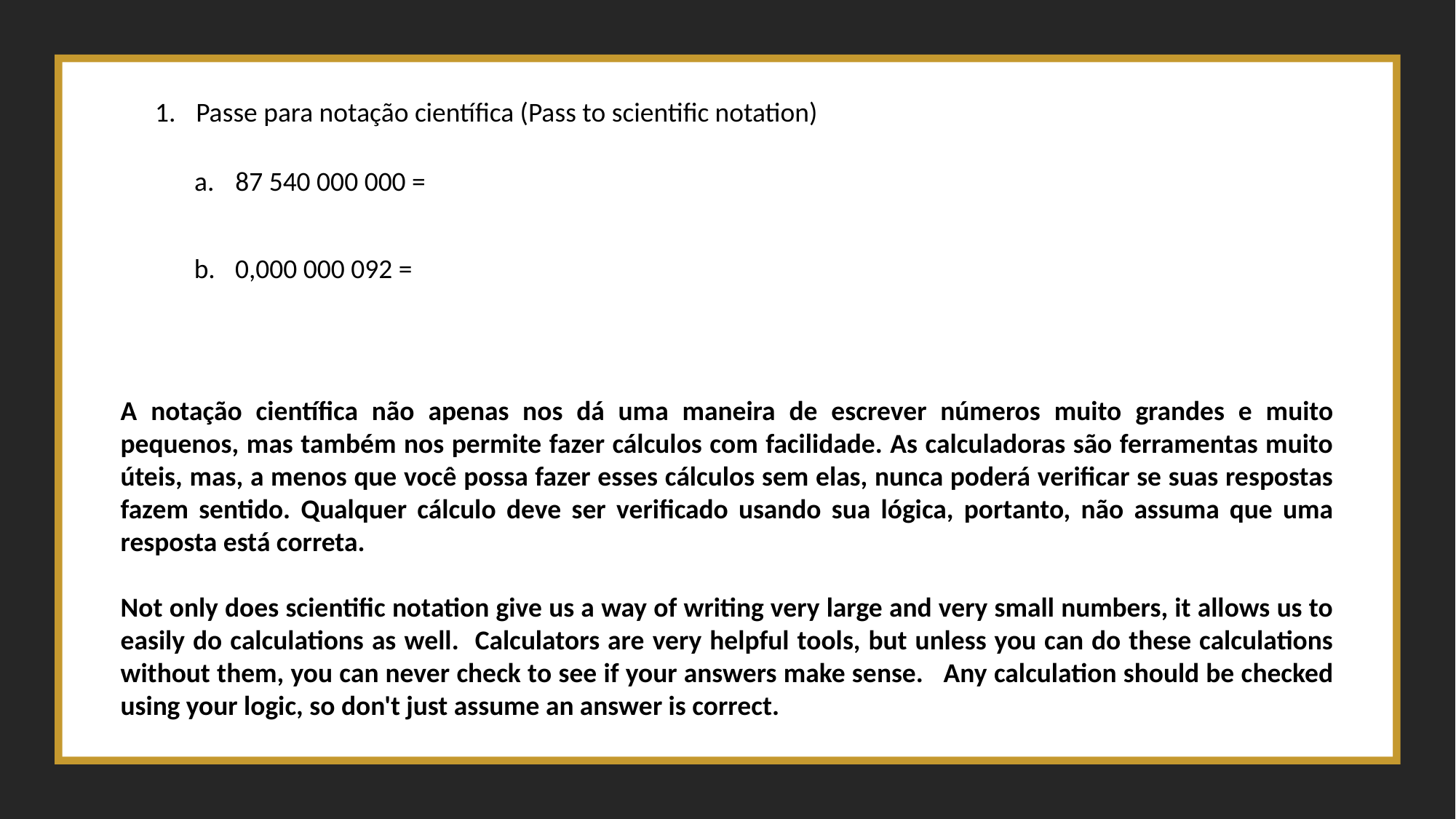

Passe para notação científica (Pass to scientific notation)
87 540 000 000 =
0,000 000 092 =
A notação científica não apenas nos dá uma maneira de escrever números muito grandes e muito pequenos, mas também nos permite fazer cálculos com facilidade. As calculadoras são ferramentas muito úteis, mas, a menos que você possa fazer esses cálculos sem elas, nunca poderá verificar se suas respostas fazem sentido. Qualquer cálculo deve ser verificado usando sua lógica, portanto, não assuma que uma resposta está correta.

Not only does scientific notation give us a way of writing very large and very small numbers, it allows us to easily do calculations as well.  Calculators are very helpful tools, but unless you can do these calculations without them, you can never check to see if your answers make sense.   Any calculation should be checked using your logic, so don't just assume an answer is correct.